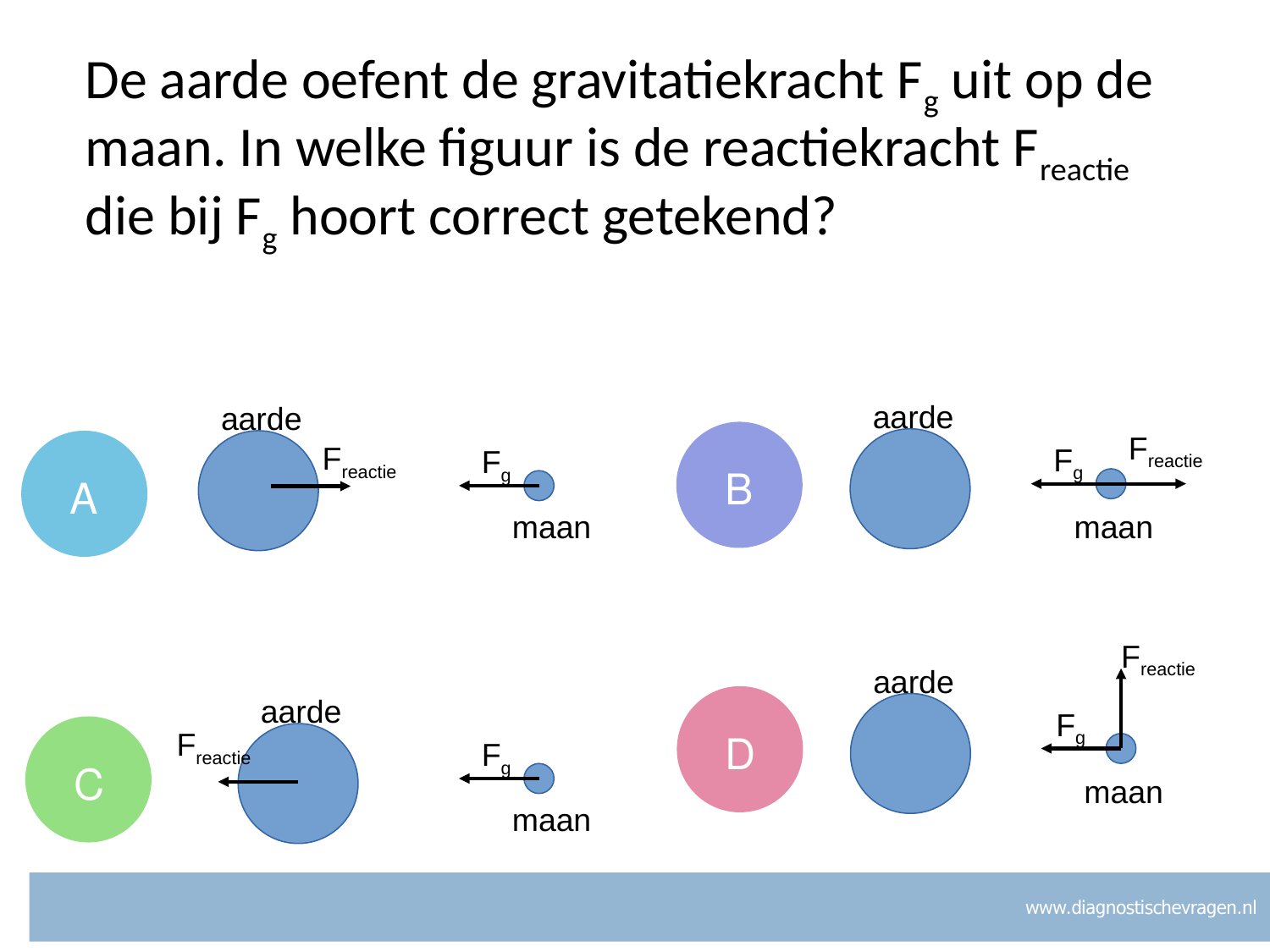

# De aarde oefent de gravitatiekracht Fg uit op de maan. In welke figuur is de reactiekracht Freactie die bij Fg hoort correct getekend?
aarde
aarde

B
Freactie

A

Freactie
Fg
Fg

maan
maan
Freactie
aarde
aarde

D

Fg

C
Freactie

Fg

maan
maan

www.diagnostischevragen.nl